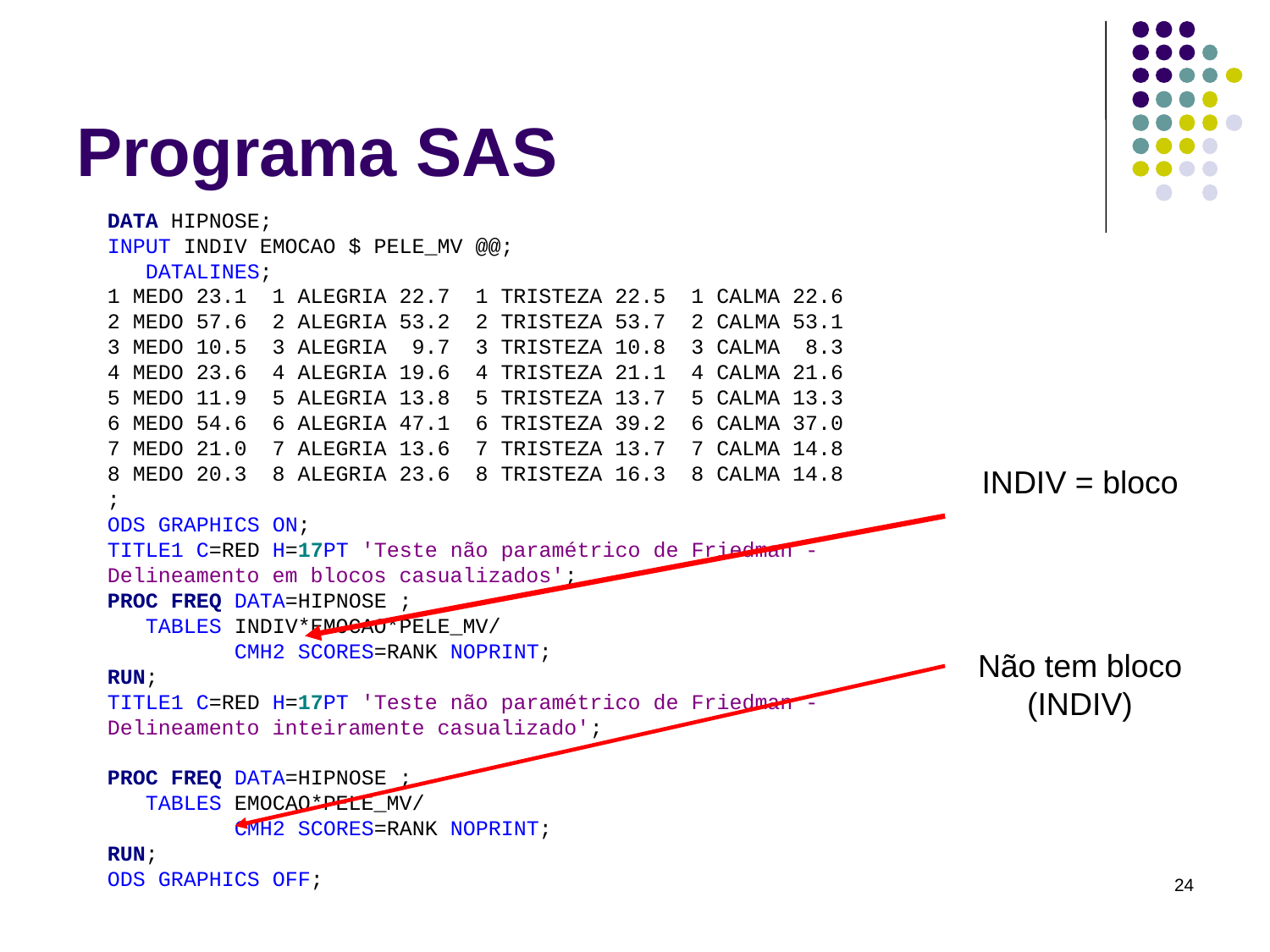

# Programa SAS
DATA HIPNOSE;
INPUT INDIV EMOCAO $ PELE_MV @@;
   DATALINES;
1 MEDO 23.1  1 ALEGRIA 22.7  1 TRISTEZA 22.5  1 CALMA 22.6
2 MEDO 57.6  2 ALEGRIA 53.2  2 TRISTEZA 53.7  2 CALMA 53.1
3 MEDO 10.5  3 ALEGRIA  9.7  3 TRISTEZA 10.8  3 CALMA  8.3
4 MEDO 23.6  4 ALEGRIA 19.6  4 TRISTEZA 21.1  4 CALMA 21.6
5 MEDO 11.9  5 ALEGRIA 13.8  5 TRISTEZA 13.7  5 CALMA 13.3
6 MEDO 54.6  6 ALEGRIA 47.1  6 TRISTEZA 39.2  6 CALMA 37.0
7 MEDO 21.0  7 ALEGRIA 13.6  7 TRISTEZA 13.7  7 CALMA 14.8
8 MEDO 20.3  8 ALEGRIA 23.6  8 TRISTEZA 16.3  8 CALMA 14.8
;
ODS GRAPHICS ON;
TITLE1 C=RED H=17PT 'Teste não paramétrico de Friedman - Delineamento em blocos casualizados';
PROC FREQ DATA=HIPNOSE ;
   TABLES INDIV*EMOCAO*PELE_MV/
          CMH2 SCORES=RANK NOPRINT;
RUN;
TITLE1 C=RED H=17PT 'Teste não paramétrico de Friedman - Delineamento inteiramente casualizado';

PROC FREQ DATA=HIPNOSE ;
   TABLES EMOCAO*PELE_MV/
          CMH2 SCORES=RANK NOPRINT;
RUN;
ODS GRAPHICS OFF;
INDIV = bloco
Não tem bloco (INDIV)
24